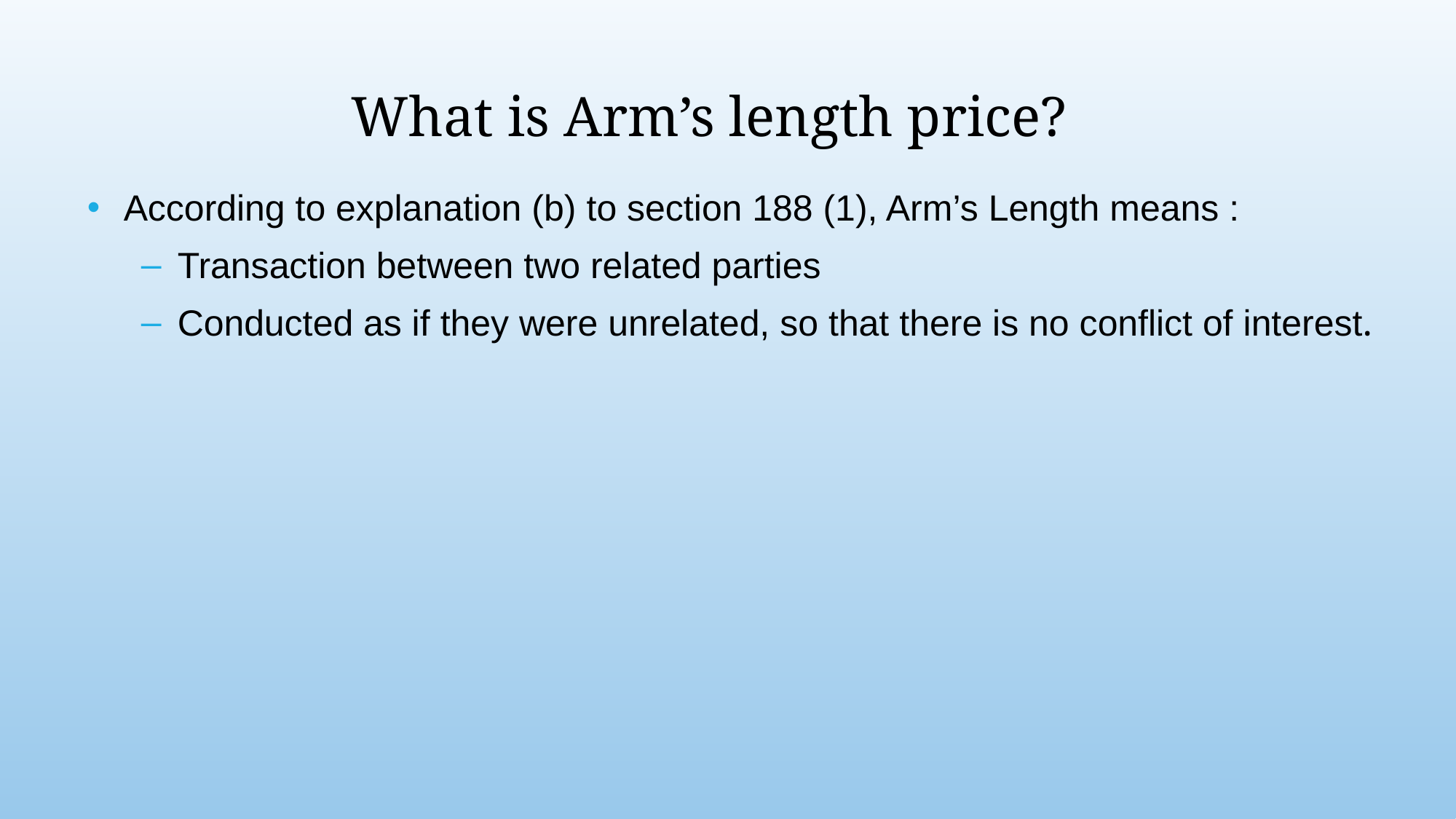

# What is Arm’s length price?
According to explanation (b) to section 188 (1), Arm’s Length means :
Transaction between two related parties
Conducted as if they were unrelated, so that there is no conflict of interest.

26